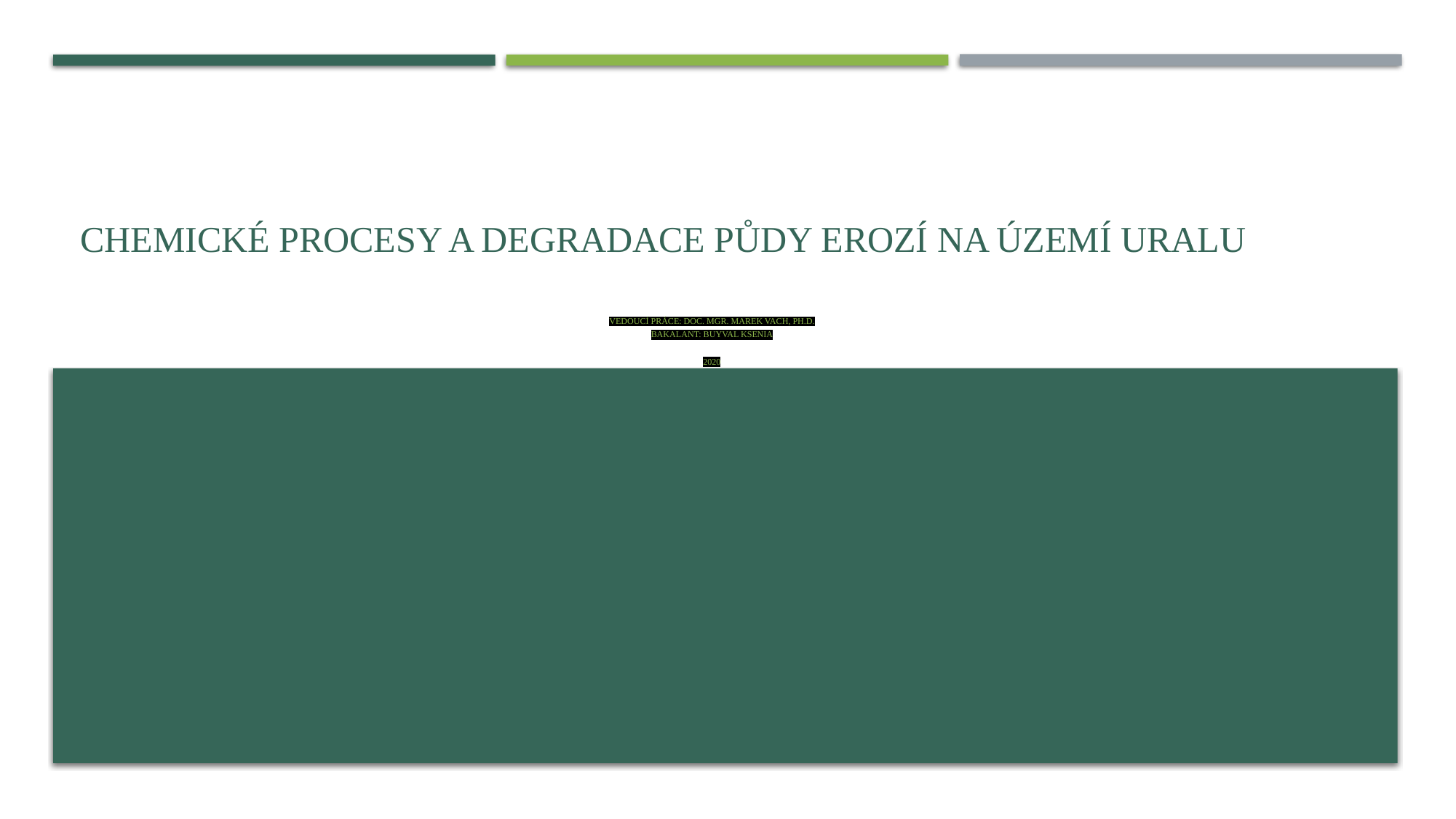

# Chemické procesy a degradace půdy erozí na území Uralu
Vedoucí práce: doc. Mgr. Marek Vach, Ph.D.
Bakalant: Buyval Ksenia

2020